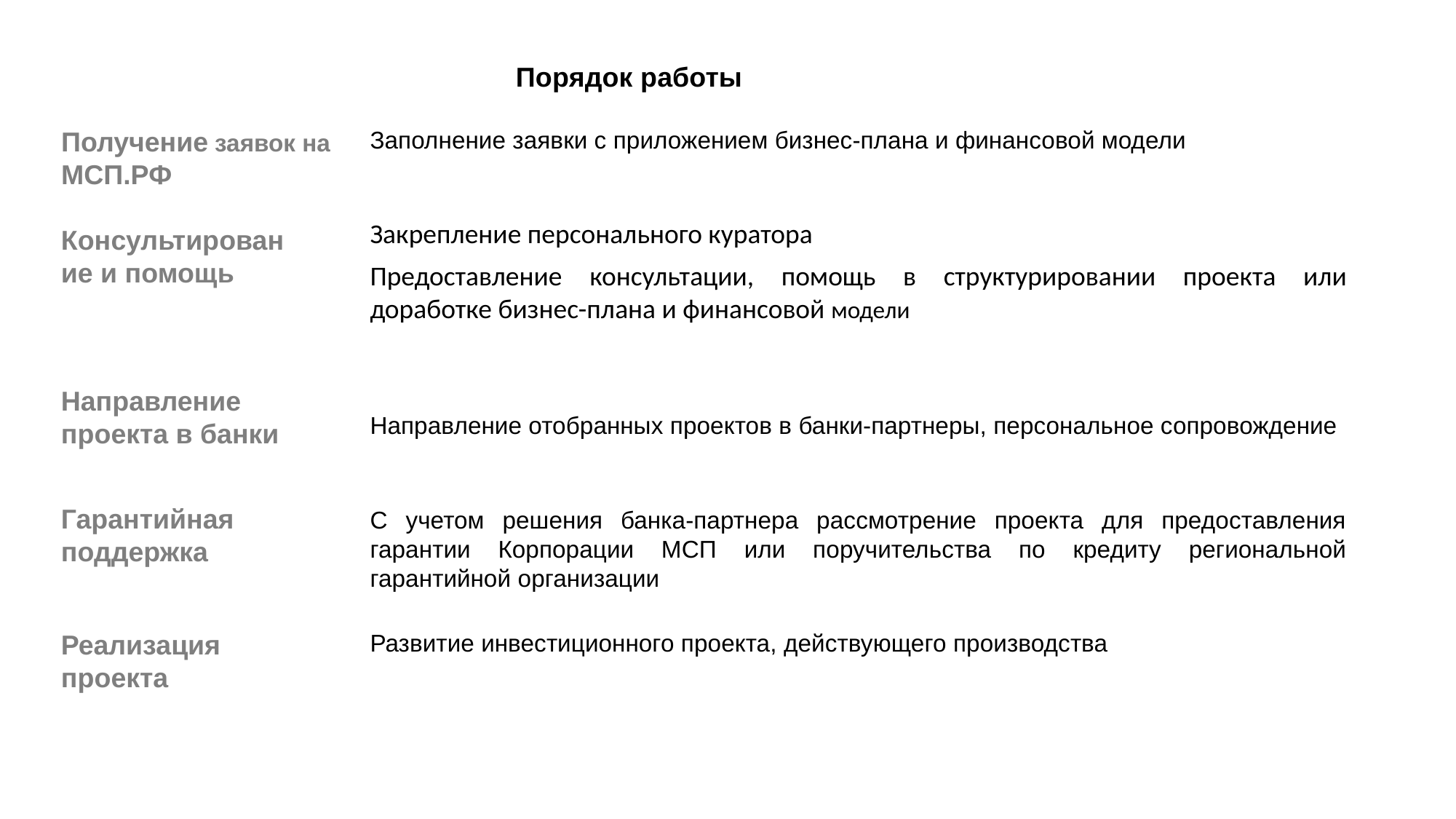

Порядок работы
Получение заявок на МСП.РФ
Заполнение заявки с приложением бизнес-плана и финансовой модели
Закрепление персонального куратора
Предоставление консультации, помощь в структурировании проекта или доработке бизнес-плана и финансовой модели
Консультирование и помощь
Направление проекта в банки
Направление отобранных проектов в банки-партнеры, персональное сопровождение
Гарантийная поддержка
С учетом решения банка-партнера рассмотрение проекта для предоставления гарантии Корпорации МСП или поручительства по кредиту региональной гарантийной организации
Реализация проекта
Развитие инвестиционного проекта, действующего производства